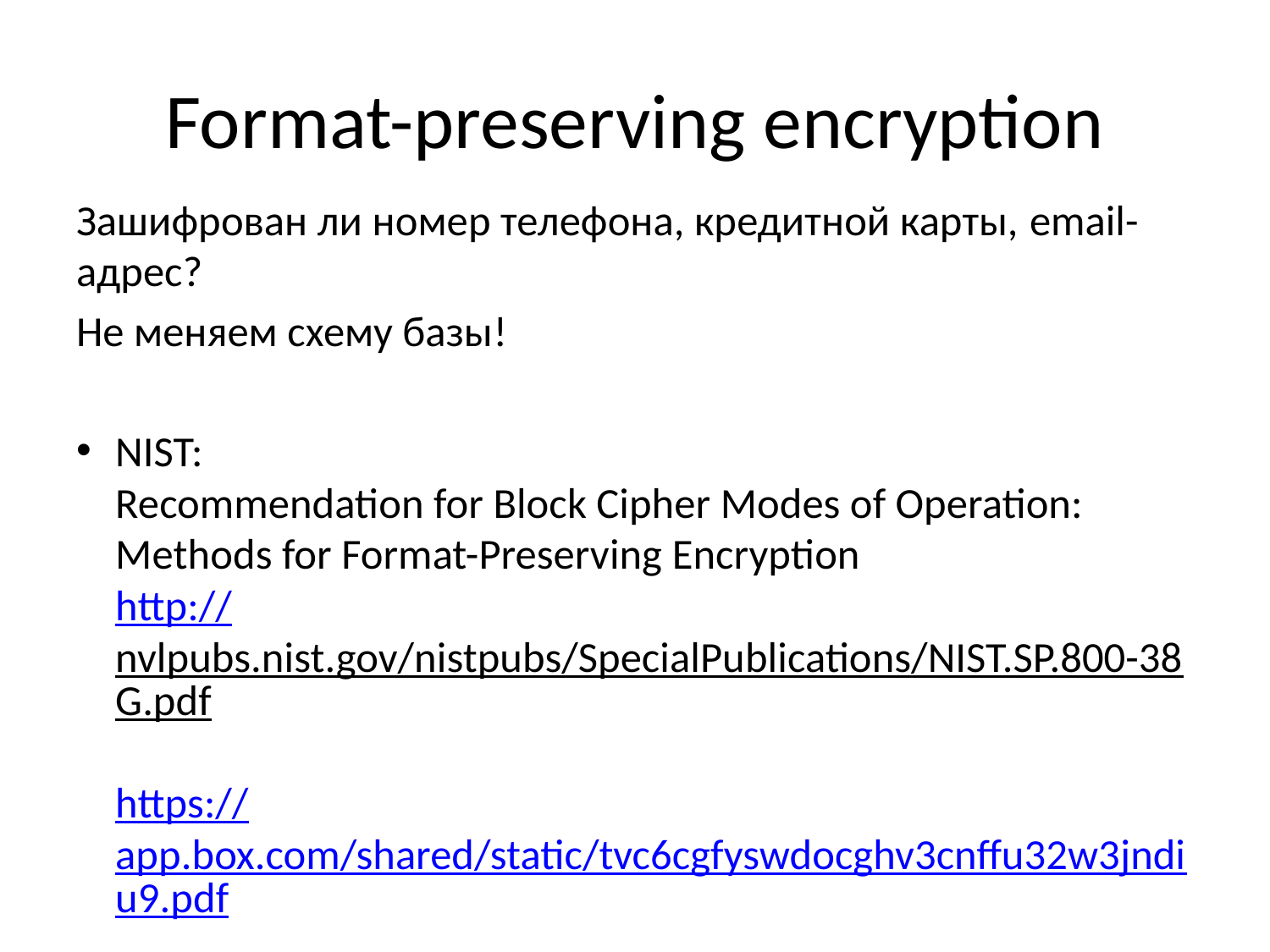

# Format-preserving encryption
Зашифрован ли номер телефона, кредитной карты, email-адрес?
Не меняем схему базы!

NIST:
Recommendation for Block Cipher Modes of Operation: Methods for Format-Preserving Encryption
http://nvlpubs.nist.gov/nistpubs/SpecialPublications/NIST.SP.800-38G.pdf
https://app.box.com/shared/static/tvc6cgfyswdocghv3cnffu32w3jndiu9.pdf